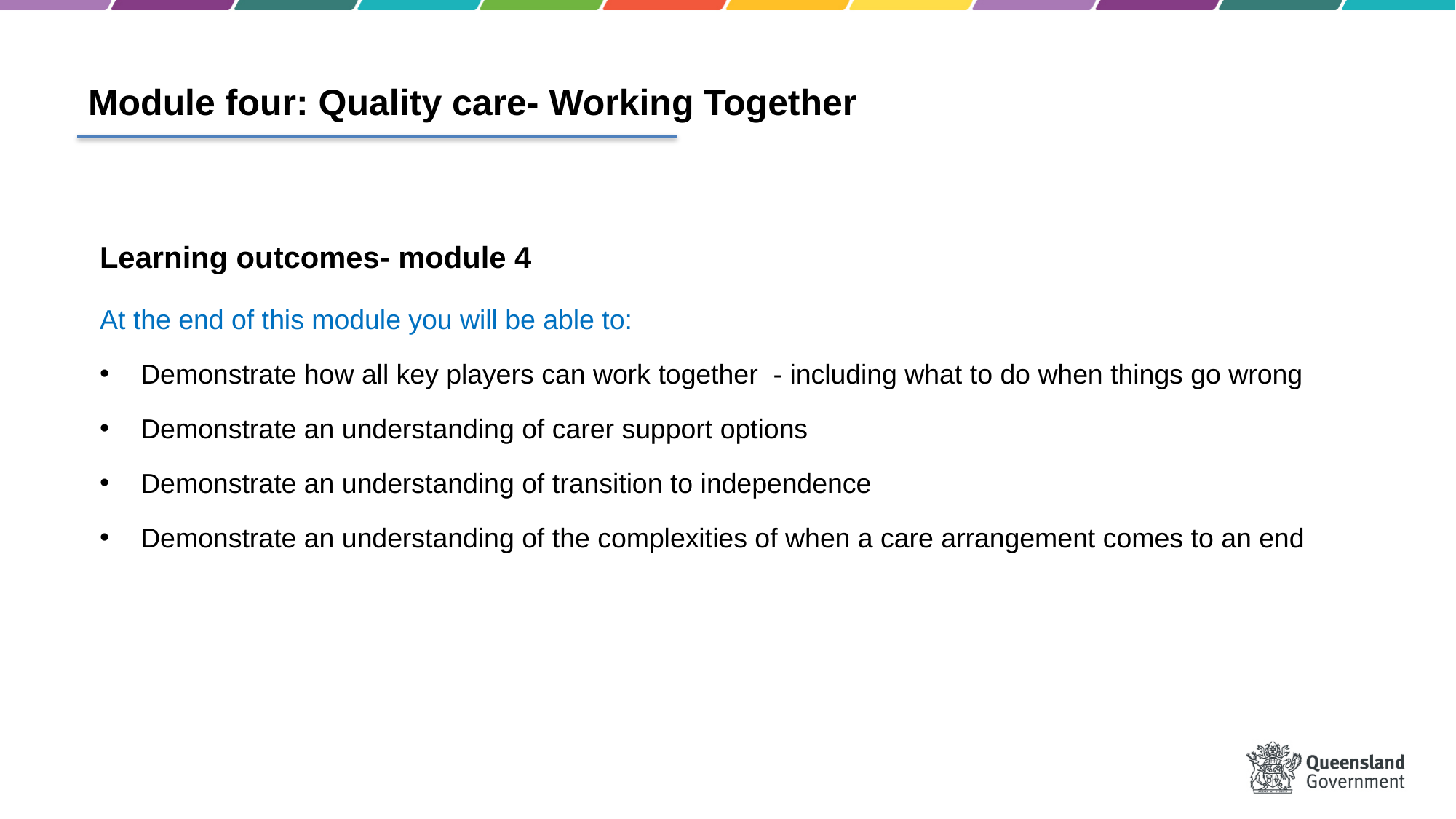

# Module four: Quality care- Working Together
Learning outcomes- module 4

At the end of this module you will be able to:
Demonstrate how all key players can work together  - including what to do when things go wrong
Demonstrate an understanding of carer support options
Demonstrate an understanding of transition to independence
Demonstrate an understanding of the complexities of when a care arrangement comes to an end